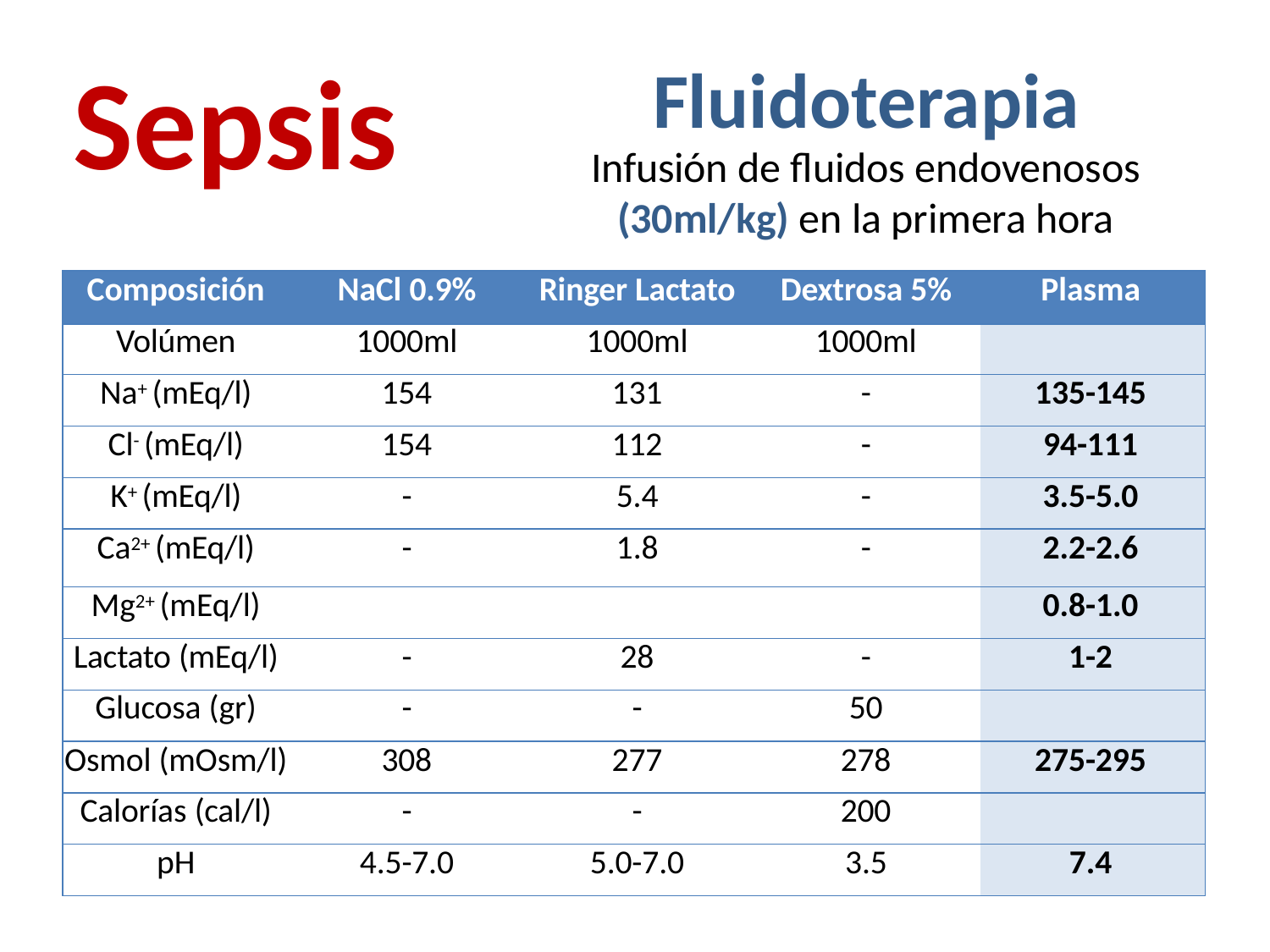

Sepsis
Fluidoterapia
Infusión de fluidos endovenosos
(30ml/kg) en la primera hora
| Composición | NaCl 0.9% | Ringer Lactato | Dextrosa 5% | Plasma |
| --- | --- | --- | --- | --- |
| Volúmen | 1000ml | 1000ml | 1000ml |  |
| Na+ (mEq/l) | 154 | 131 | - | 135-145 |
| Cl- (mEq/l) | 154 | 112 | - | 94-111 |
| K+ (mEq/l) | - | 5.4 | - | 3.5-5.0 |
| Ca2+ (mEq/l) | - | 1.8 | - | 2.2-2.6 |
| Mg2+ (mEq/l) |  |  |  | 0.8-1.0 |
| Lactato (mEq/l) | - | 28 | - | 1-2 |
| Glucosa (gr) | - | - | 50 |  |
| Osmol (mOsm/l) | 308 | 277 | 278 | 275-295 |
| Calorías (cal/l) | - | - | 200 |  |
| pH | 4.5-7.0 | 5.0-7.0 | 3.5 | 7.4 |